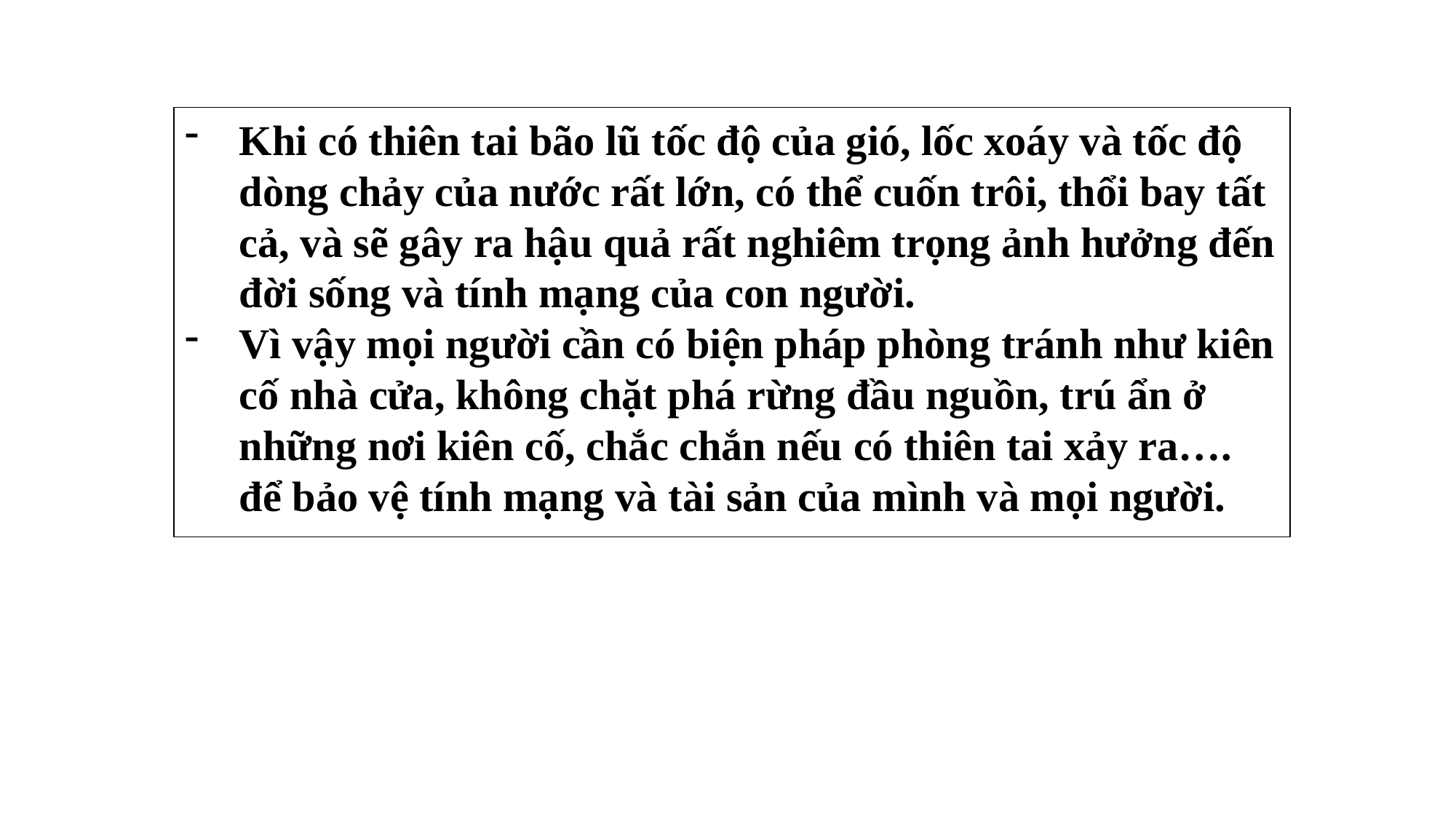

Khi có thiên tai bão lũ tốc độ của gió, lốc xoáy và tốc độ dòng chảy của nước rất lớn, có thể cuốn trôi, thổi bay tất cả, và sẽ gây ra hậu quả rất nghiêm trọng ảnh hưởng đến đời sống và tính mạng của con người.
Vì vậy mọi người cần có biện pháp phòng tránh như kiên cố nhà cửa, không chặt phá rừng đầu nguồn, trú ẩn ở những nơi kiên cố, chắc chắn nếu có thiên tai xảy ra…. để bảo vệ tính mạng và tài sản của mình và mọi người.